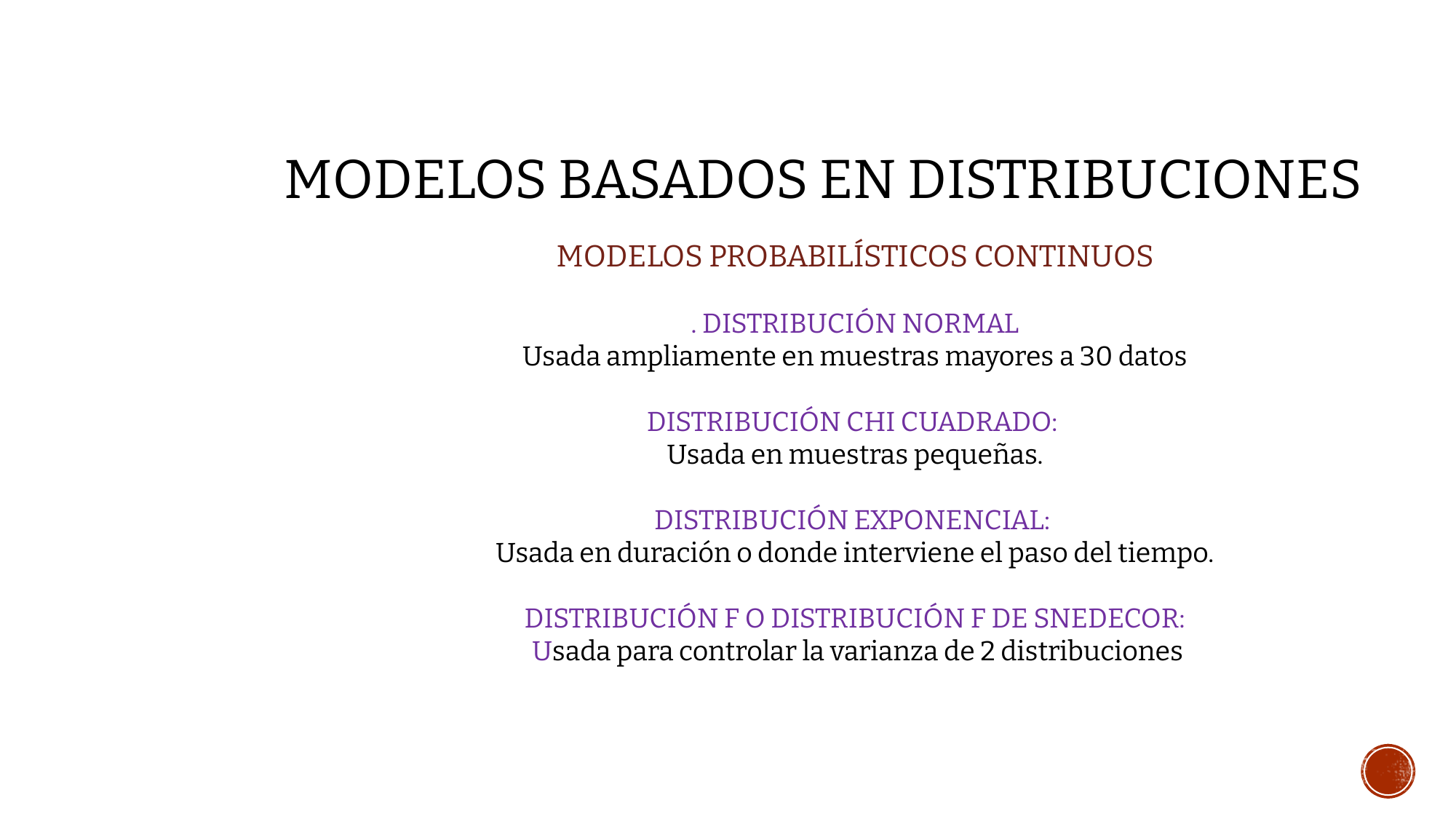

# Modelos basados en distribuciones
MODELOS PROBABILÍSTICOS CONTINUOS

. DISTRIBUCIÓN NORMAL
Usada ampliamente en muestras mayores a 30 datos

DISTRIBUCIÓN CHI CUADRADO:
Usada en muestras pequeñas.

DISTRIBUCIÓN EXPONENCIAL:
Usada en duración o donde interviene el paso del tiempo.

DISTRIBUCIÓN F O DISTRIBUCIÓN F DE SNEDECOR:
 Usada para controlar la varianza de 2 distribuciones